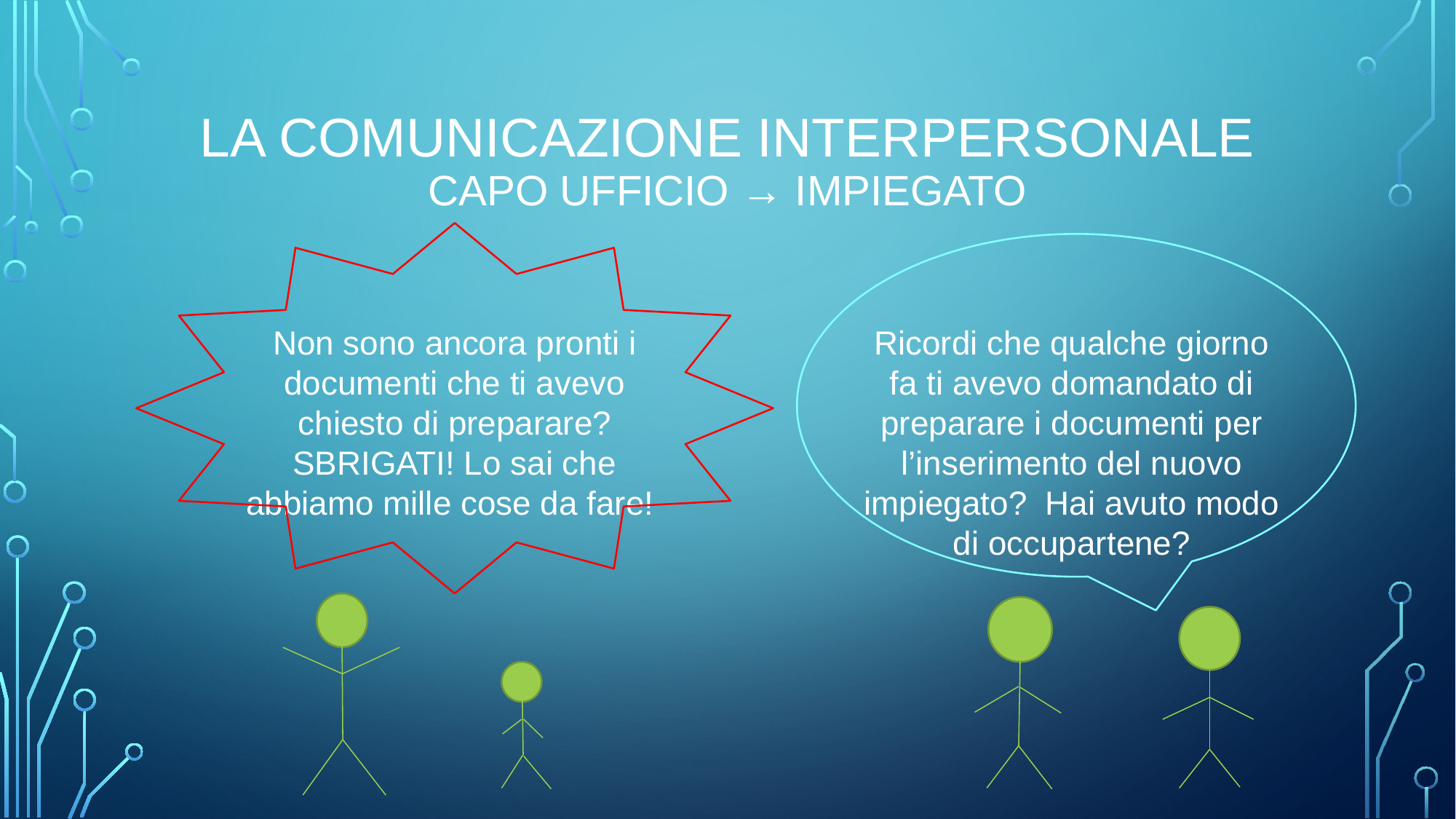

# La comunicazione interpersonale Capo ufficio → Impiegato

Non sono ancora pronti i documenti che ti avevo chiesto di preparare? SBRIGATI! Lo sai che abbiamo mille cose da fare!
Ricordi che qualche giorno fa ti avevo domandato di preparare i documenti per l’inserimento del nuovo impiegato?  Hai avuto modo di occupartene?